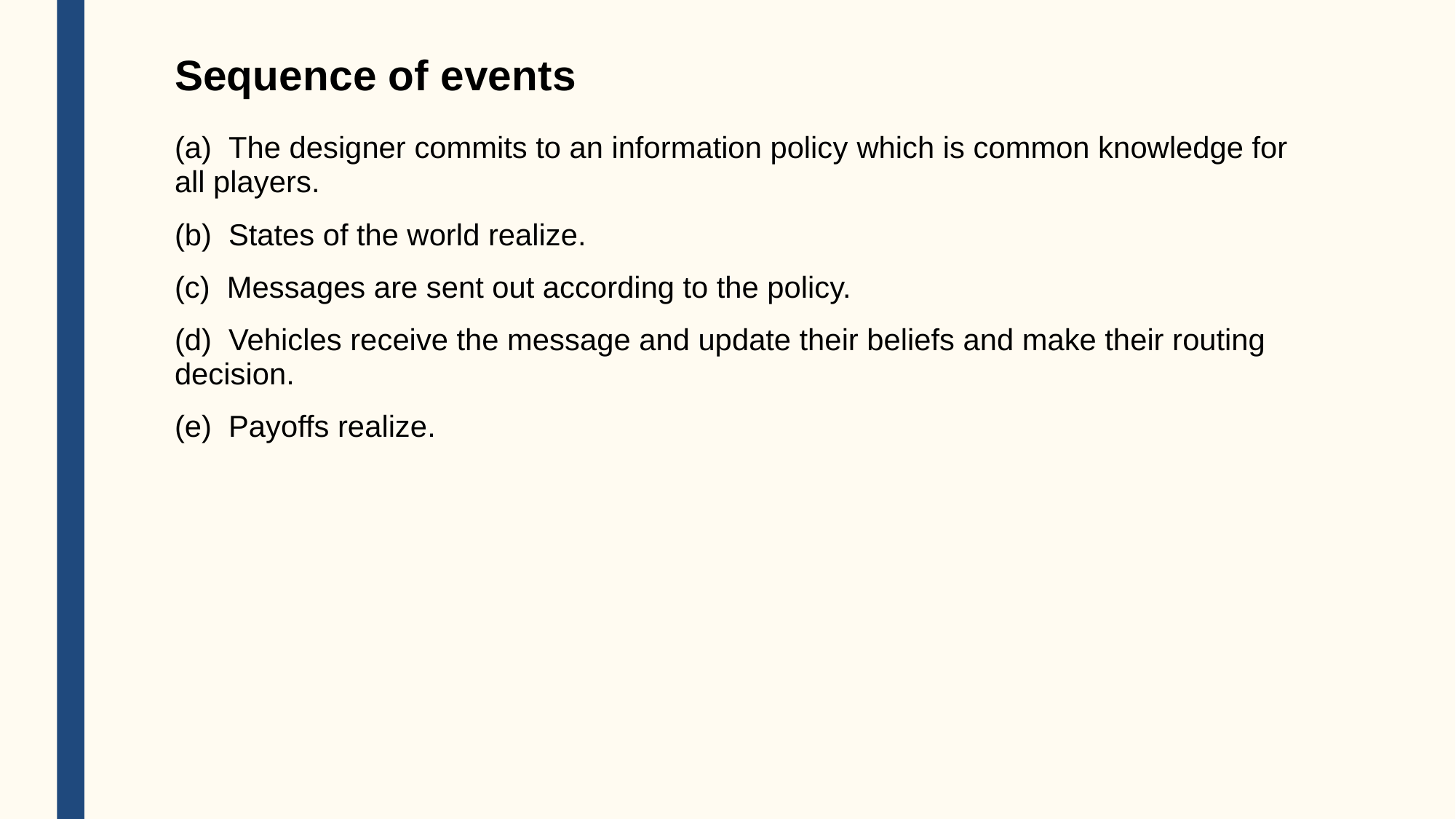

# Sequence of events
(a)  The designer commits to an information policy which is common knowledge for all players.
(b)  States of the world realize.
(c)  Messages are sent out according to the policy.
(d)  Vehicles receive the message and update their beliefs and make their routing decision.
(e)  Payoffs realize.